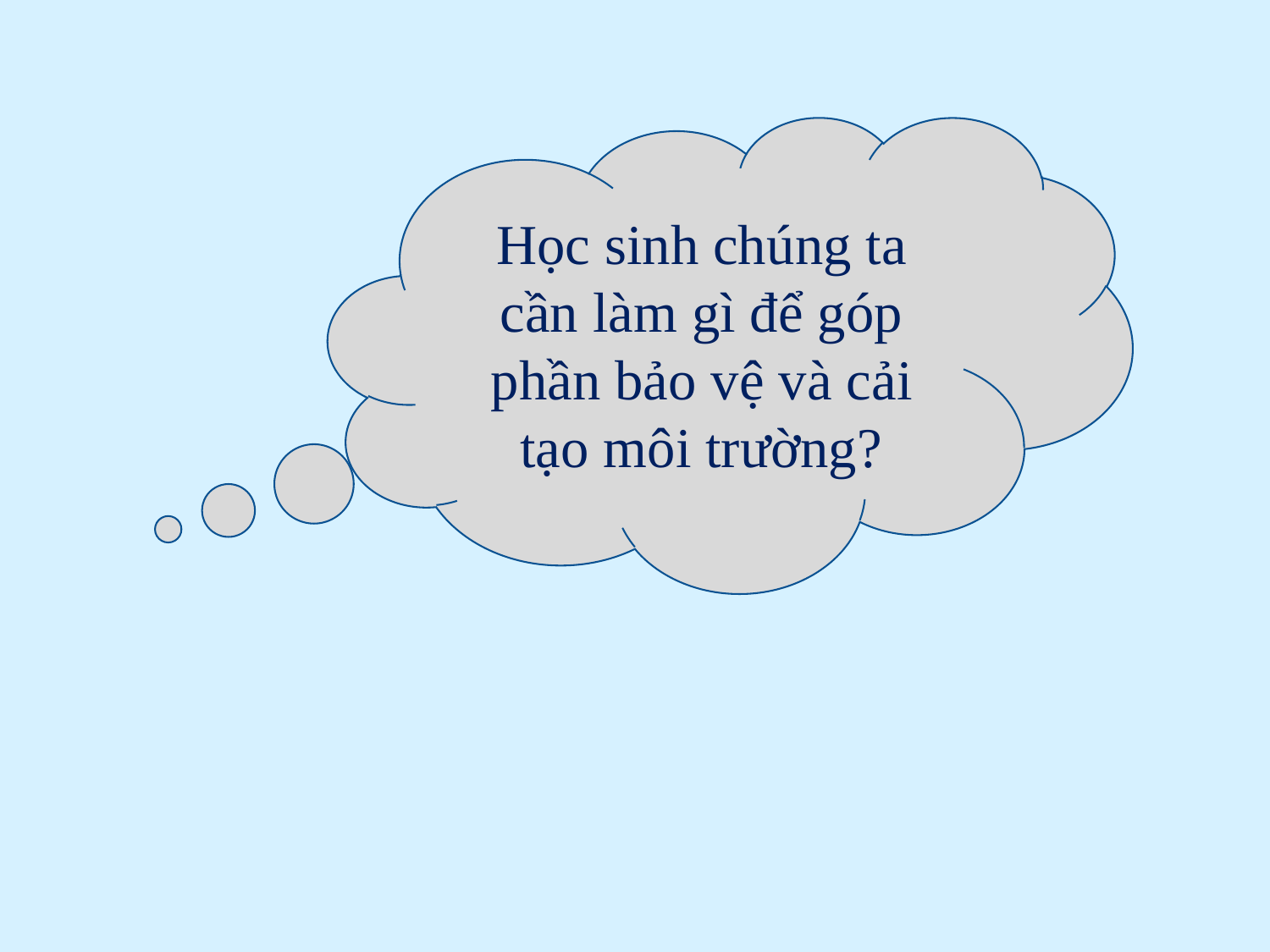

Học sinh chúng ta cần làm gì để góp phần bảo vệ và cải tạo môi trường?